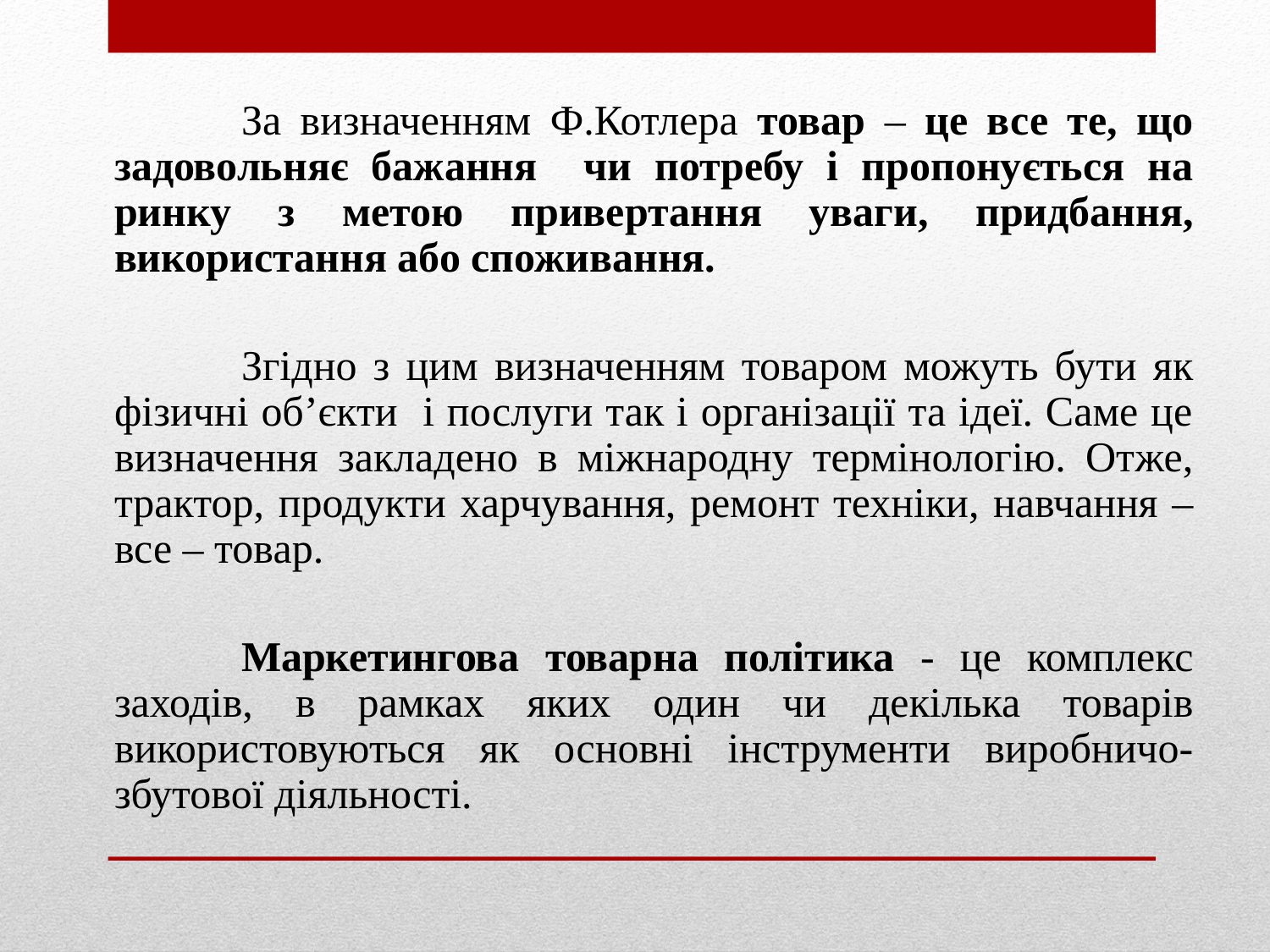

За визначенням Ф.Котлера товар – це все те, що задовольняє бажання  чи потребу і пропонується на ринку з метою привертання уваги, придбання, використання або споживання.

		Згідно з цим визначенням товаром можуть бути як фізичні об’єкти  і послуги так і організації та ідеї. Саме це визначення закладено в міжнародну термінологію. Отже, трактор, продукти харчування, ремонт техніки, навчання – все – товар.

		Маркетингова товарна політика - це комплекс заходів, в рамках яких один чи декілька товарів використовуються як основні інструменти виробничо-збутової діяльності.